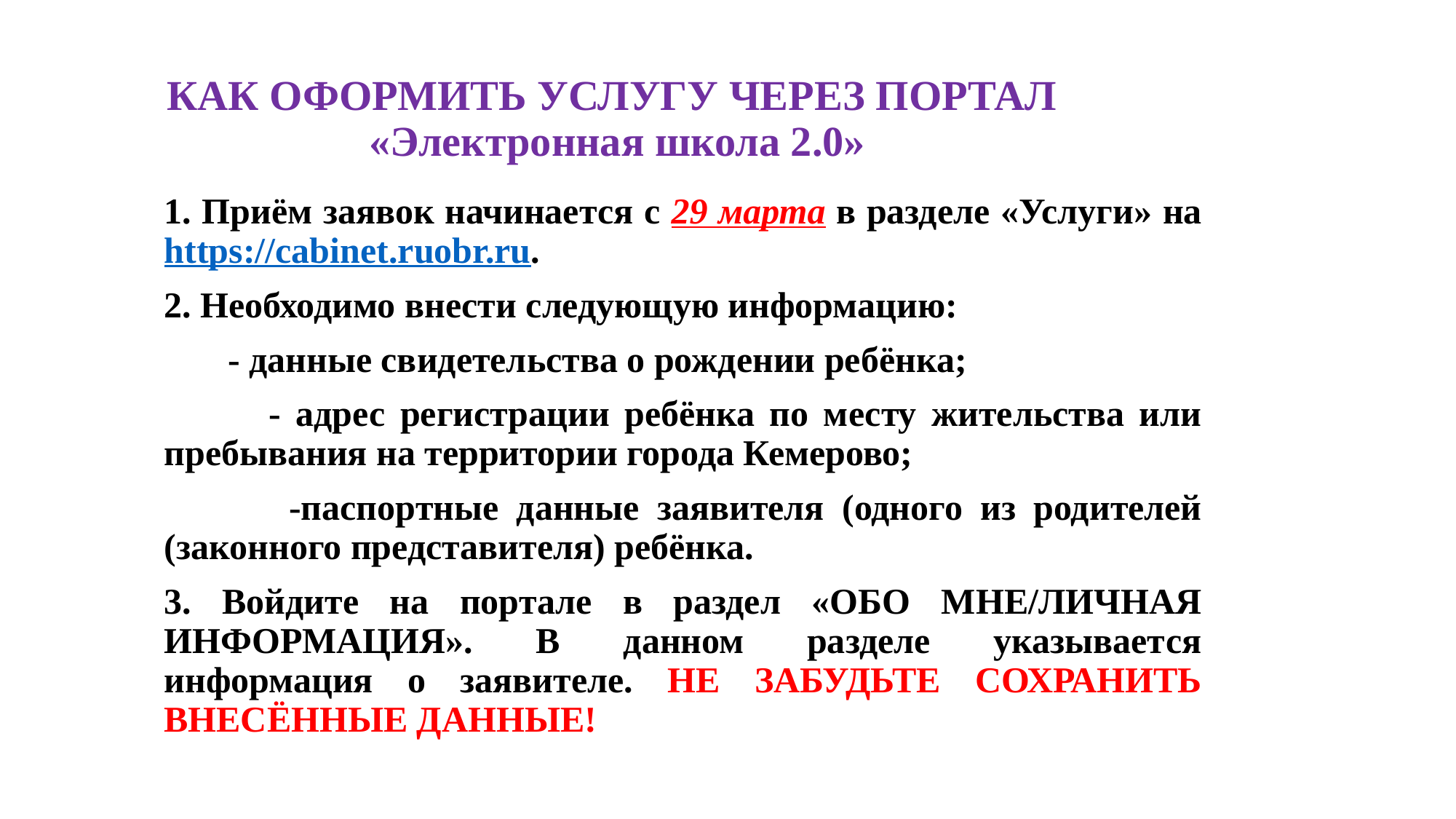

# КАК ОФОРМИТЬ УСЛУГУ ЧЕРЕЗ ПОРТАЛ «Электронная школа 2.0»
1. Приём заявок начинается с 29 марта в разделе «Услуги» на https://cabinet.ruobr.ru.
2. Необходимо внести следующую информацию:
       - данные свидетельства о рождении ребёнка;
       - адрес регистрации ребёнка по месту жительства или пребывания на территории города Кемерово;
       -паспортные данные заявителя (одного из родителей (законного представителя) ребёнка.
3. Войдите на портале в раздел «ОБО МНЕ/ЛИЧНАЯ ИНФОРМАЦИЯ». В данном разделе указывается информация о заявителе. НЕ ЗАБУДЬТЕ СОХРАНИТЬ ВНЕСЁННЫЕ ДАННЫЕ!